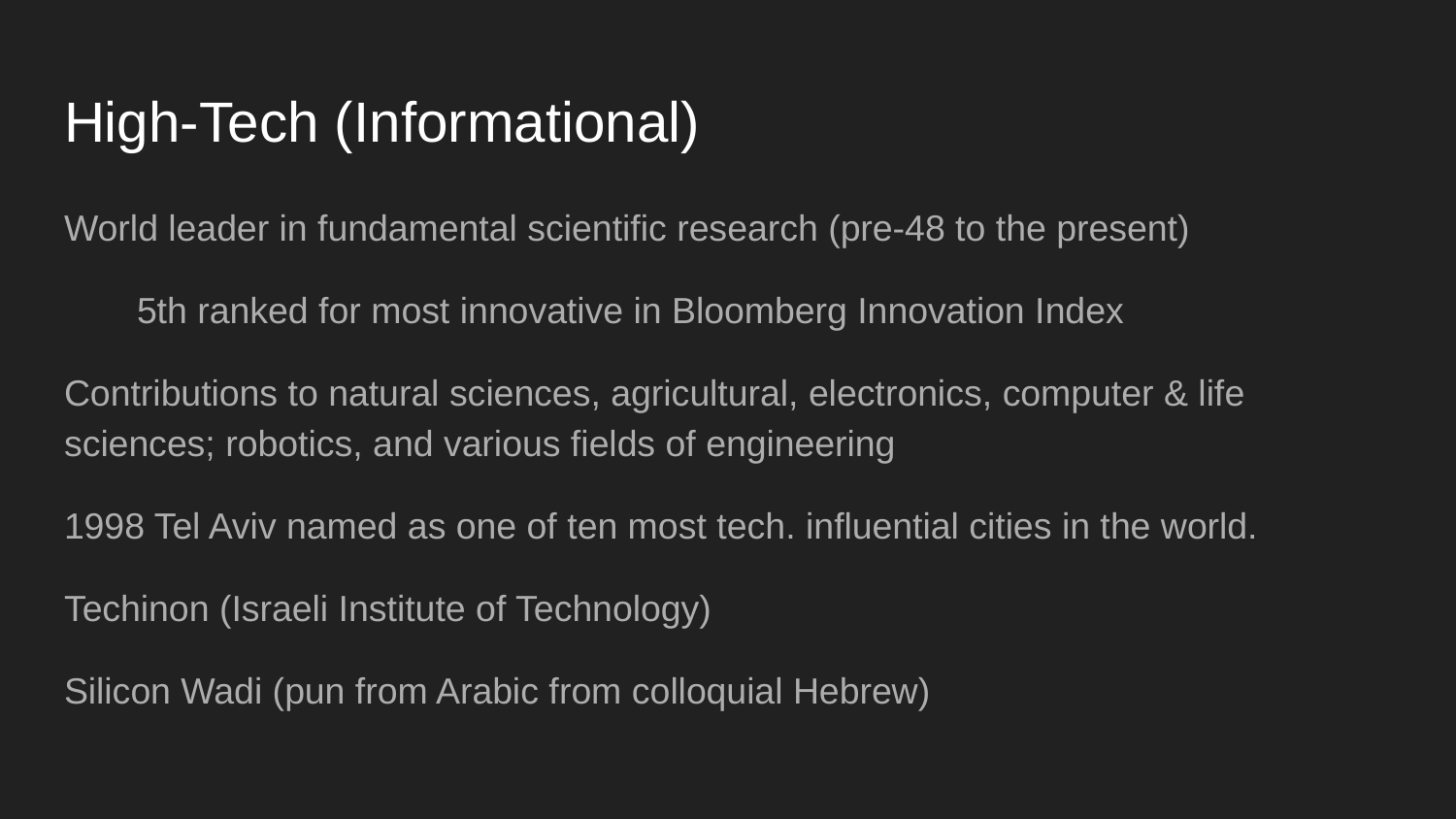

# High-Tech (Informational)
World leader in fundamental scientific research (pre-48 to the present)
5th ranked for most innovative in Bloomberg Innovation Index
Contributions to natural sciences, agricultural, electronics, computer & life sciences; robotics, and various fields of engineering
1998 Tel Aviv named as one of ten most tech. influential cities in the world.
Techinon (Israeli Institute of Technology)
Silicon Wadi (pun from Arabic from colloquial Hebrew)